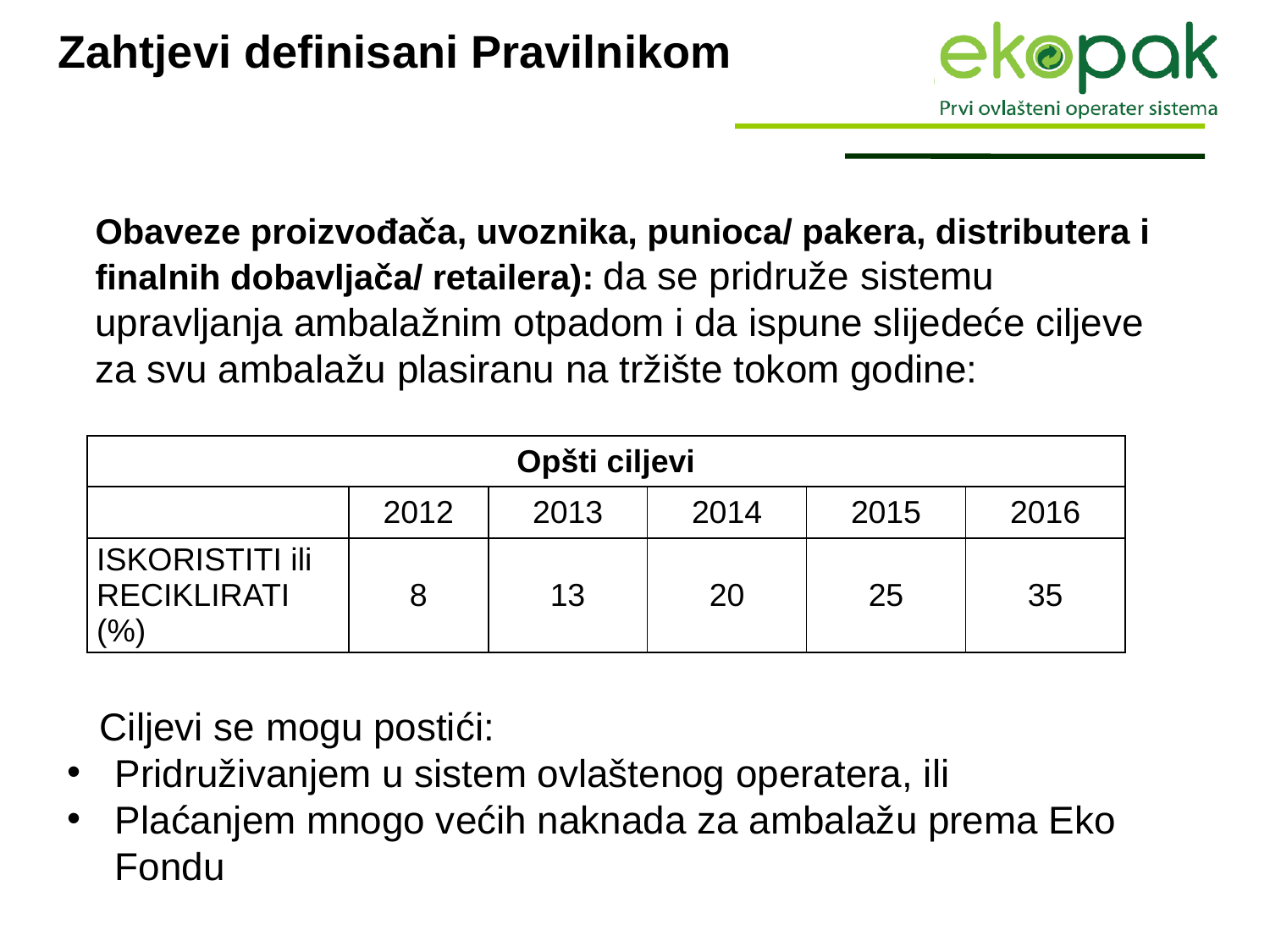

Zahtjevi definisani Pravilnikom

Obaveze proizvođača, uvoznika, punioca/ pakera, distributera i finalnih dobavljača/ retailera): da se pridruže sistemu upravljanja ambalažnim otpadom i da ispune slijedeće ciljeve za svu ambalažu plasiranu na tržište tokom godine:
| Opšti ciljevi |  |  |  |  |  |
| --- | --- | --- | --- | --- | --- |
|  | 2012 | 2013 | 2014 | 2015 | 2016 |
| ISKORISTITI ili RECIKLIRATI (%) | 8 | 13 | 20 | 25 | 35 |
   Ciljevi se mogu postići:
Pridruživanjem u sistem ovlaštenog operatera, ili
Plaćanjem mnogo većih naknada za ambalažu prema Eko   Fondu